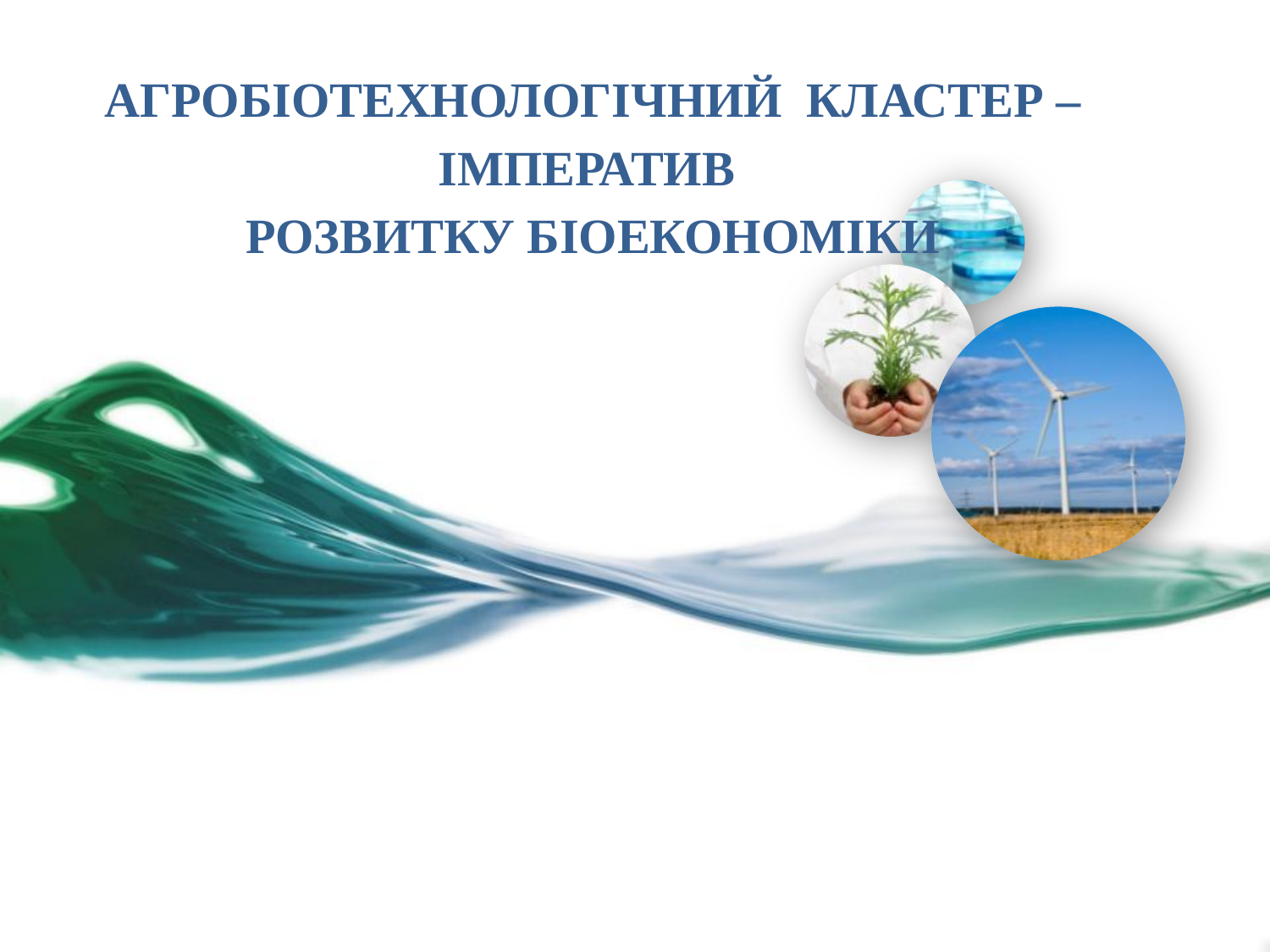

# АГРОБІОТЕХНОЛОГІЧНИЙ  КЛАСТЕР – ІМПЕРАТИВ РОЗВИТКУ БІОЕКОНОМІКИ